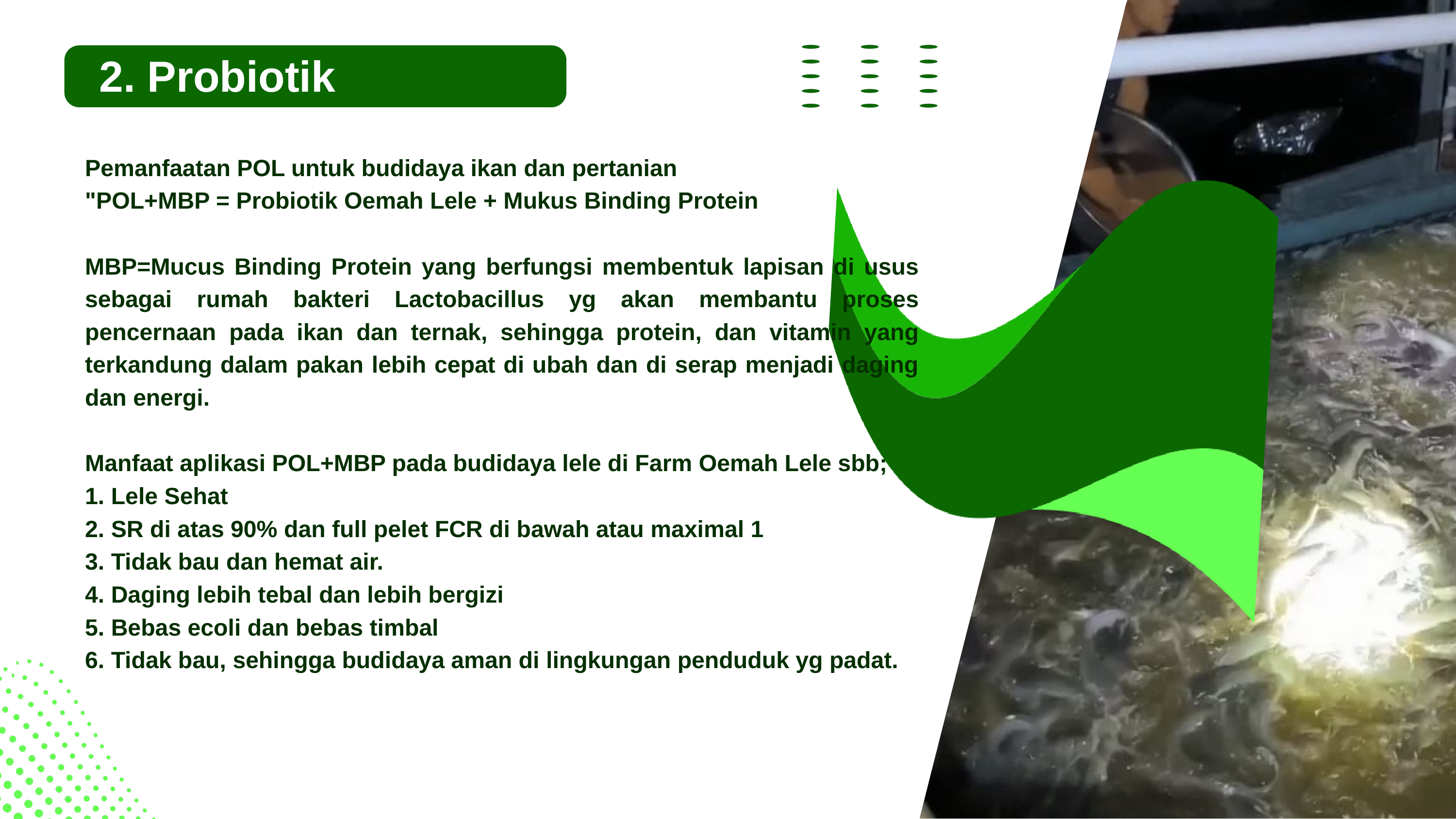

2. Probiotik
Pemanfaatan POL untuk budidaya ikan dan pertanian
"POL+MBP = Probiotik Oemah Lele + Mukus Binding Protein

MBP=Mucus Binding Protein yang berfungsi membentuk lapisan di usus sebagai rumah bakteri Lactobacillus yg akan membantu proses pencernaan pada ikan dan ternak, sehingga protein, dan vitamin yang terkandung dalam pakan lebih cepat di ubah dan di serap menjadi daging dan energi.

Manfaat aplikasi POL+MBP pada budidaya lele di Farm Oemah Lele sbb;
1. Lele Sehat
2. SR di atas 90% dan full pelet FCR di bawah atau maximal 1
3. Tidak bau dan hemat air.
4. Daging lebih tebal dan lebih bergizi
5. Bebas ecoli dan bebas timbal
6. Tidak bau, sehingga budidaya aman di lingkungan penduduk yg padat.